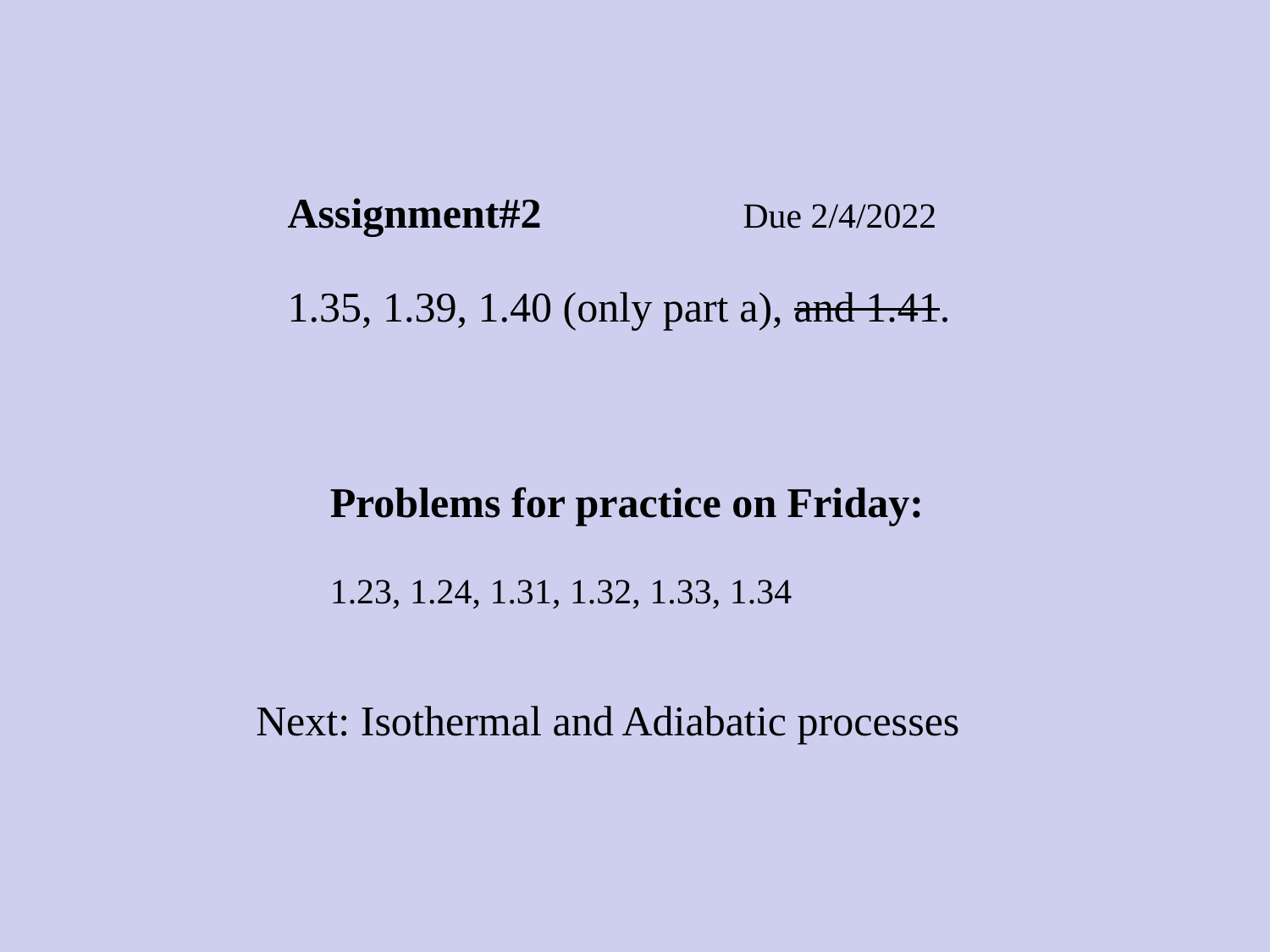

Assignment#2                   Due 2/4/2022

1.35, 1.39, 1.40 (only part a), and 1.41.
Problems for practice on Friday:
1.23, 1.24, 1.31, 1.32, 1.33, 1.34
Next: Isothermal and Adiabatic processes